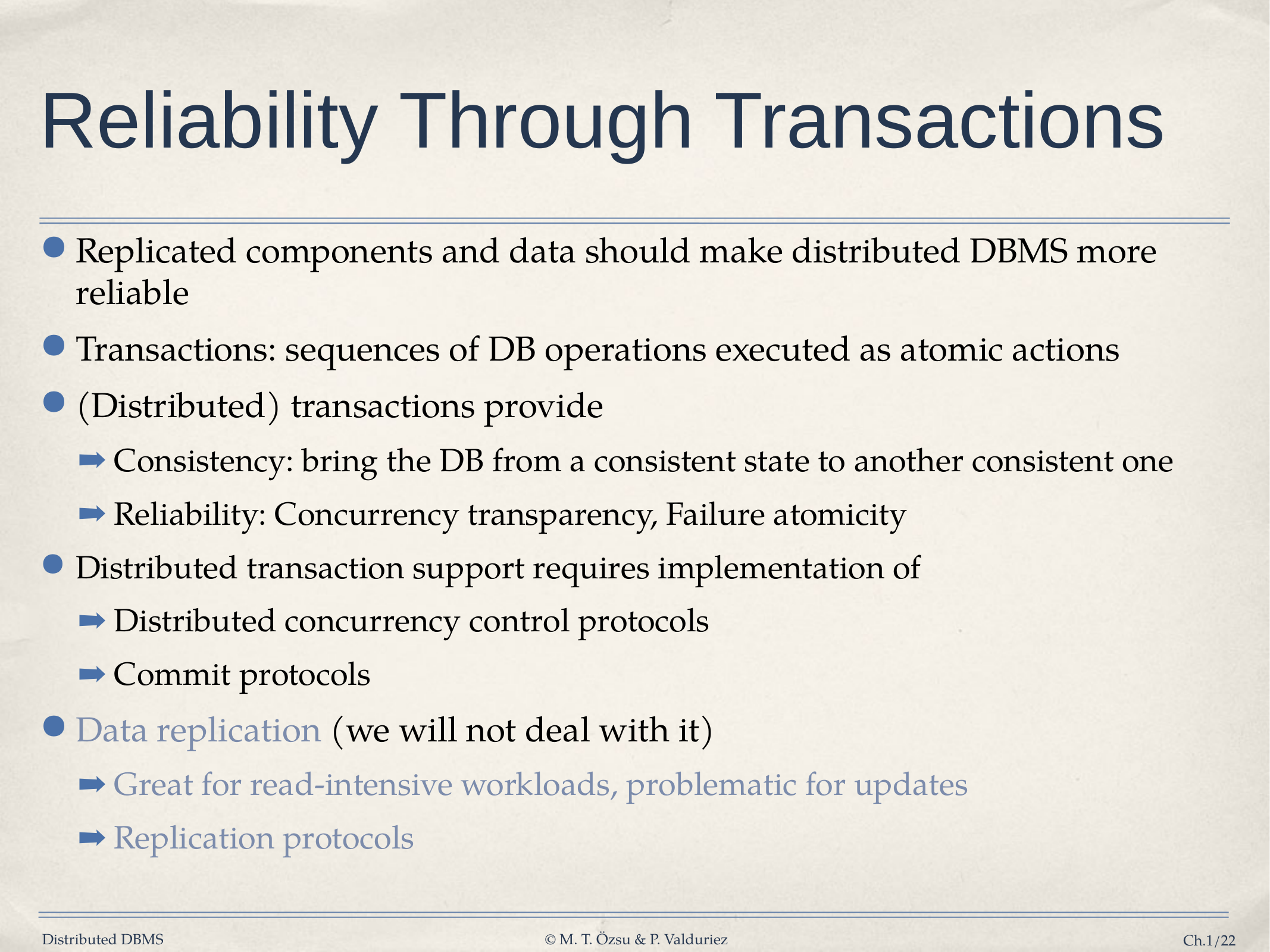

# Reliability Through Transactions
Replicated components and data should make distributed DBMS more reliable
Transactions: sequences of DB operations executed as atomic actions
(Distributed) transactions provide
Consistency: bring the DB from a consistent state to another consistent one
Reliability: Concurrency transparency, Failure atomicity
Distributed transaction support requires implementation of
Distributed concurrency control protocols
Commit protocols
Data replication (we will not deal with it)
Great for read-intensive workloads, problematic for updates
Replication protocols